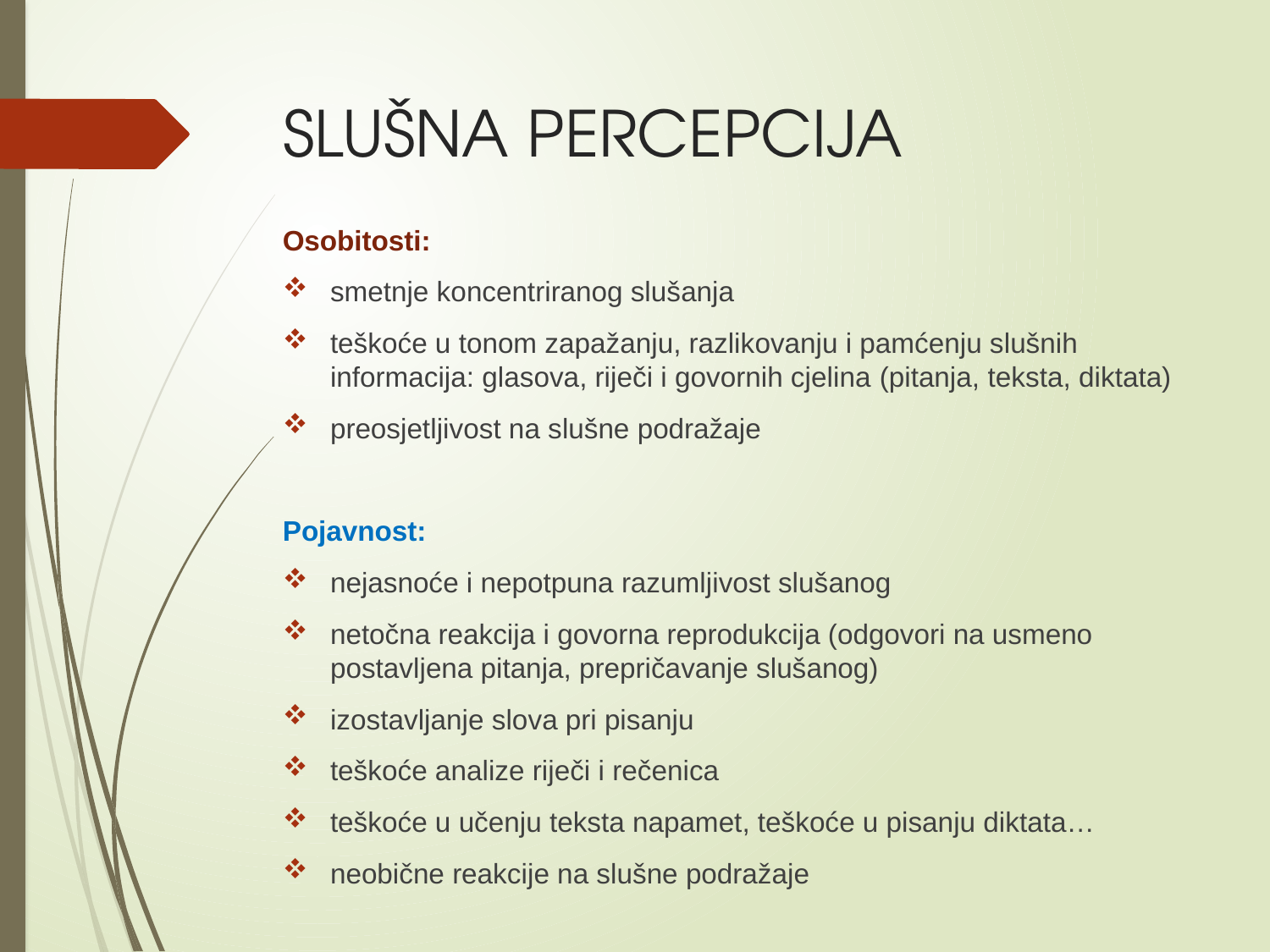

# SLUŠNA PERCEPCIJA
Osobitosti:
smetnje koncentriranog slušanja
teškoće u tonom zapažanju, razlikovanju i pamćenju slušnih informacija: glasova, riječi i govornih cjelina (pitanja, teksta, diktata)
preosjetljivost na slušne podražaje

Pojavnost:
nejasnoće i nepotpuna razumljivost slušanog
netočna reakcija i govorna reprodukcija (odgovori na usmeno postavljena pitanja, prepričavanje slušanog)
izostavljanje slova pri pisanju
teškoće analize riječi i rečenica
teškoće u učenju teksta napamet, teškoće u pisanju diktata…
neobične reakcije na slušne podražaje